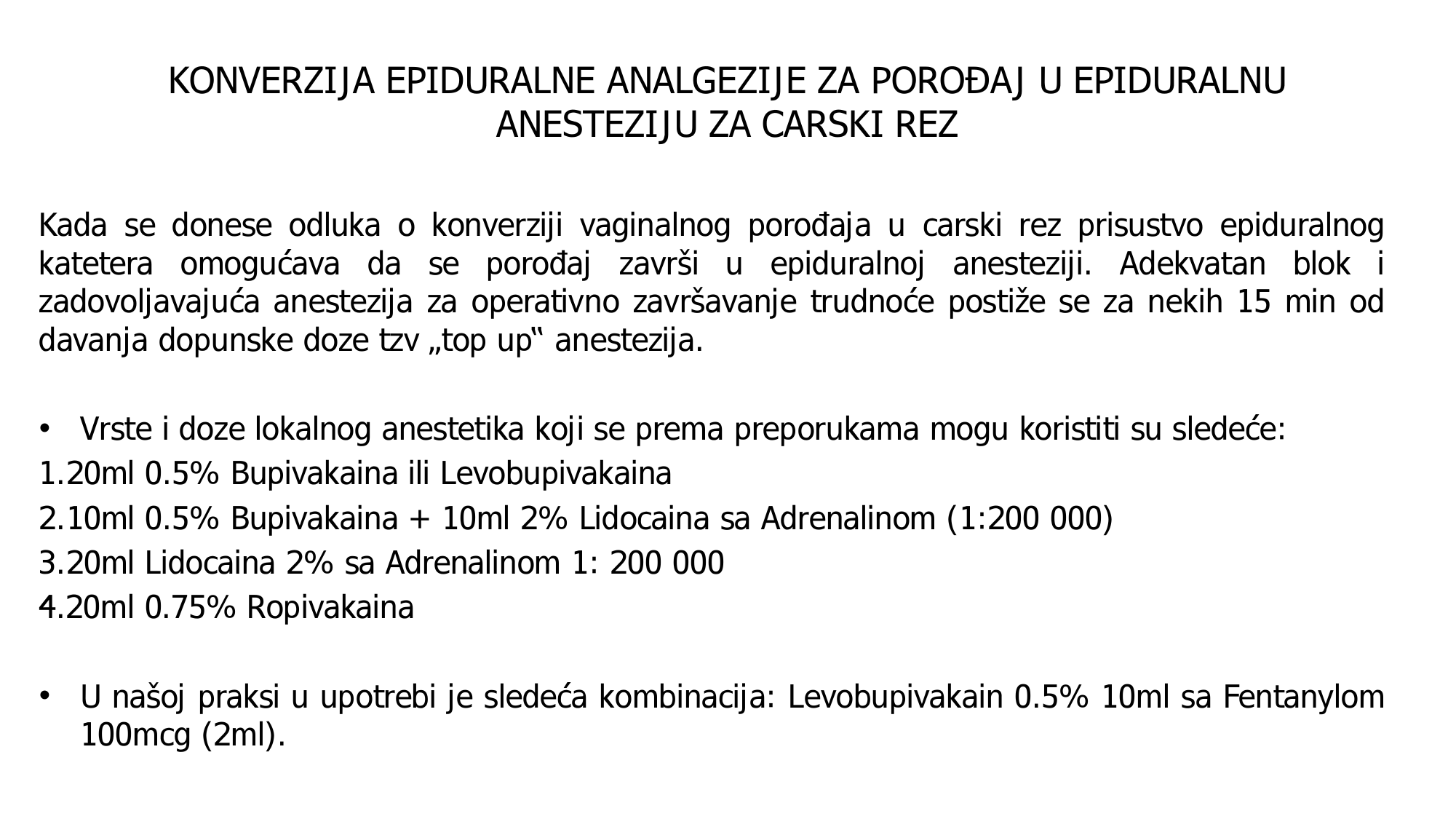

# KONVERZIJA EPIDURALNE ANALGEZIJE ZA POROĐAJ U EPIDURALNU ANESTEZIJU ZA CARSKI REZ
Kada se donese odluka o konverziji vaginalnog porođaja u carski rez prisustvo epiduralnog katetera omogućava da se porođaj završi u epiduralnoj anesteziji. Adekvatan blok i zadovoljavajuća anestezija za operativno završavanje trudnoće postiže se za nekih 15 min od davanja dopunske doze tzv „top up“ anestezija.

Vrste i doze lokalnog anestetika koji se prema preporukama mogu koristiti su sledeće:
1.20ml 0.5% Bupivakaina ili Levobupivakaina
2.10ml 0.5% Bupivakaina + 10ml 2% Lidocaina sa Adrenalinom (1:200 000)
3.20ml Lidocaina 2% sa Adrenalinom 1: 200 000
4.20ml 0.75% Ropivakaina

U našoj praksi u upotrebi je sledeća kombinacija: Levobupivakain 0.5% 10ml sa Fentanylom 100mcg (2ml).